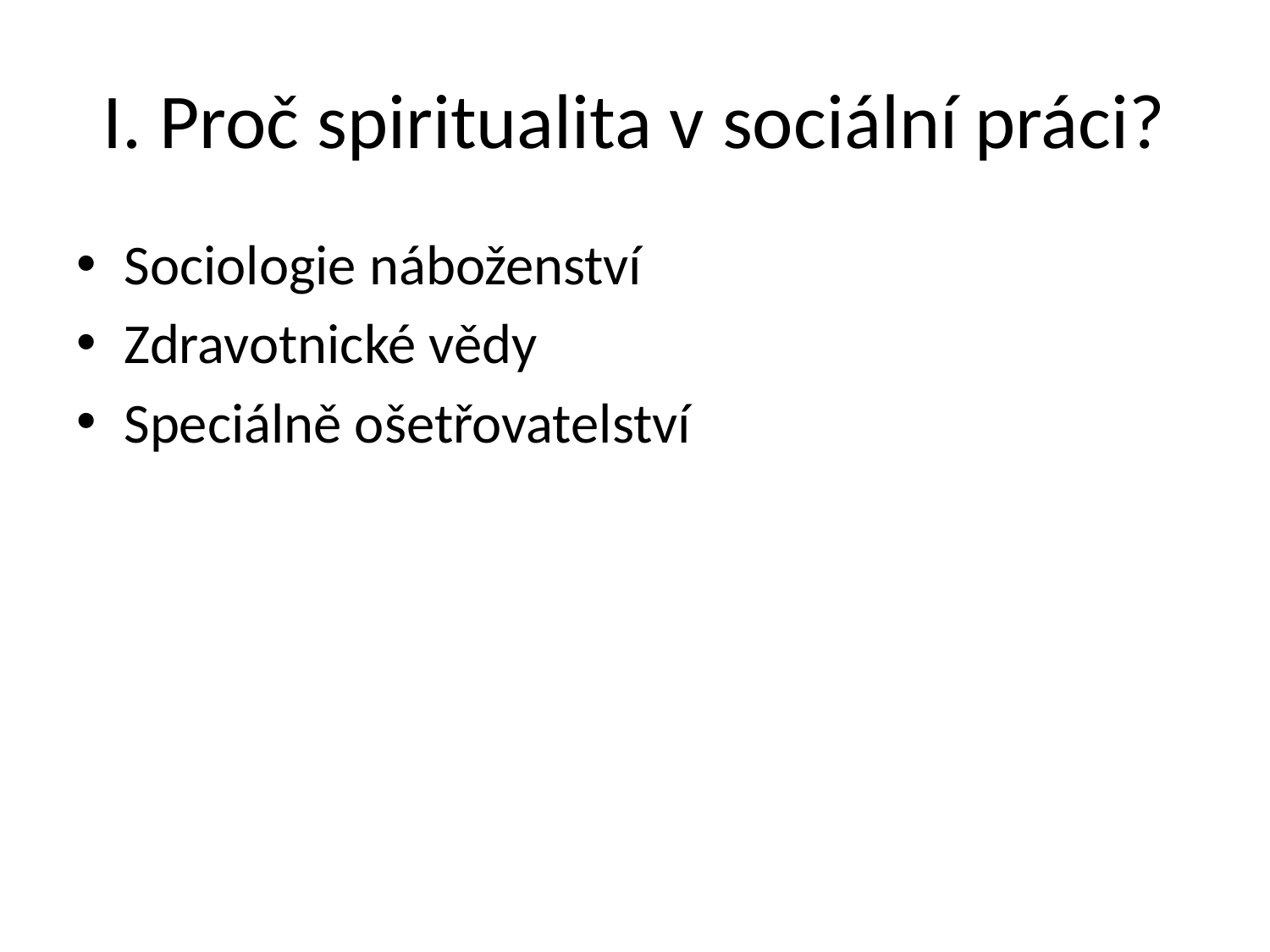

# I. Proč spiritualita v sociální práci?
Sociologie náboženství
Zdravotnické vědy
Speciálně ošetřovatelství